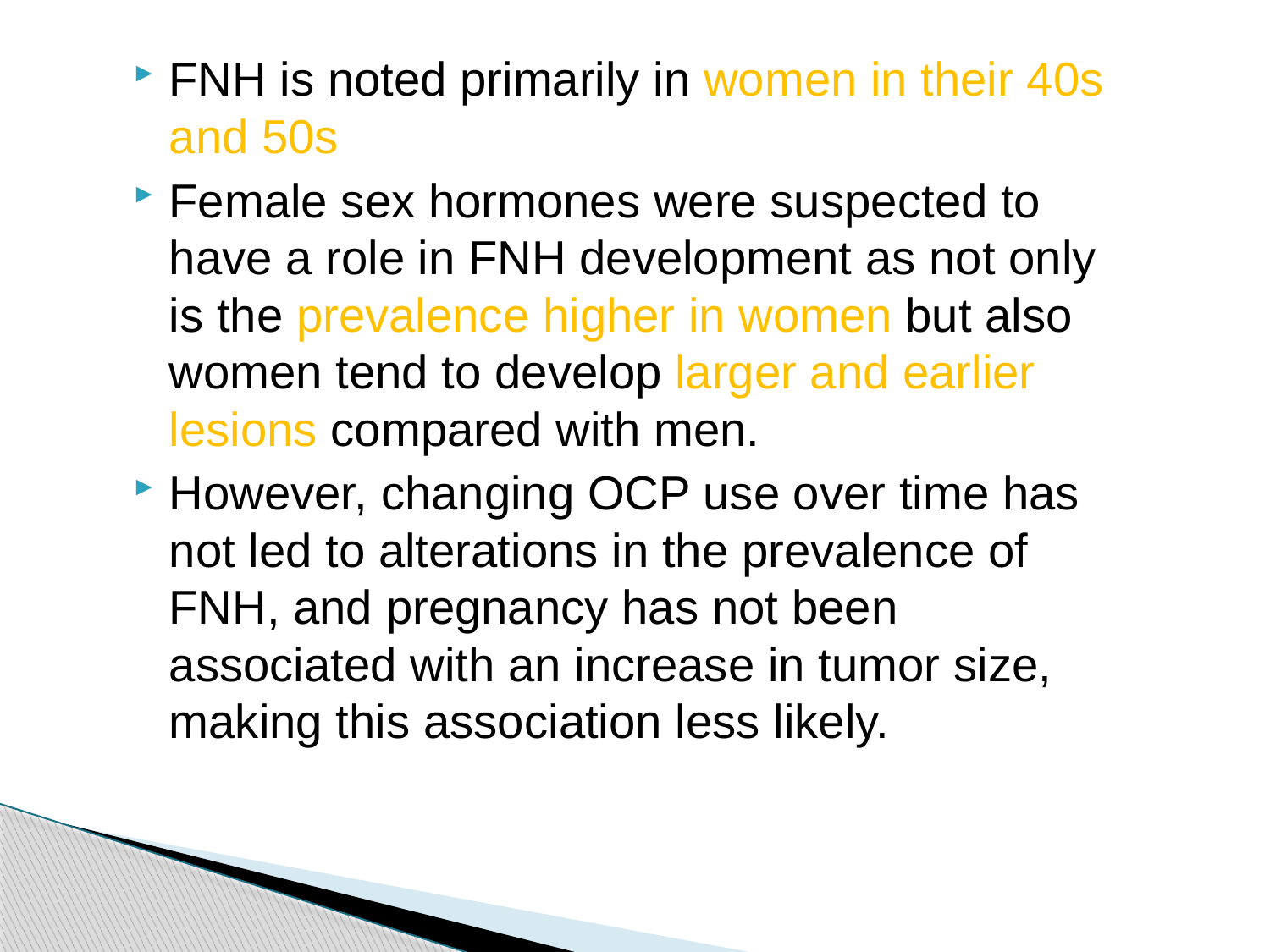

FNH is noted primarily in women in their 40s and 50s
Female sex hormones were suspected to have a role in FNH development as not only is the prevalence higher in women but also women tend to develop larger and earlier lesions compared with men.
However, changing OCP use over time has not led to alterations in the prevalence of FNH, and pregnancy has not been associated with an increase in tumor size, making this association less likely.